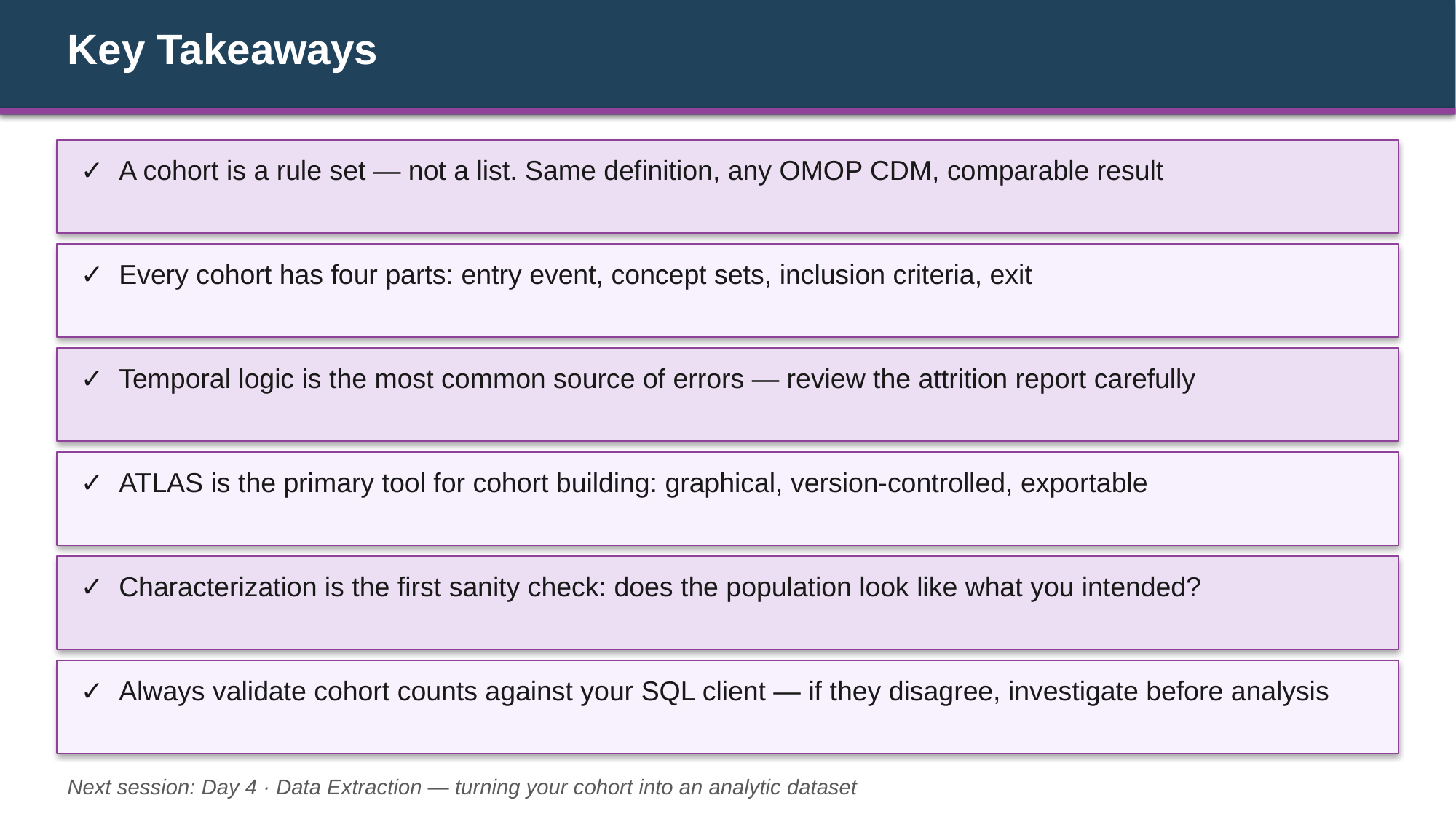

Key Takeaways

✓  A cohort is a rule set — not a list. Same definition, any OMOP CDM, comparable result

✓  Every cohort has four parts: entry event, concept sets, inclusion criteria, exit

✓  Temporal logic is the most common source of errors — review the attrition report carefully

✓  ATLAS is the primary tool for cohort building: graphical, version-controlled, exportable

✓  Characterization is the first sanity check: does the population look like what you intended?

✓  Always validate cohort counts against your SQL client — if they disagree, investigate before analysis
Next session: Day 4 · Data Extraction — turning your cohort into an analytic dataset